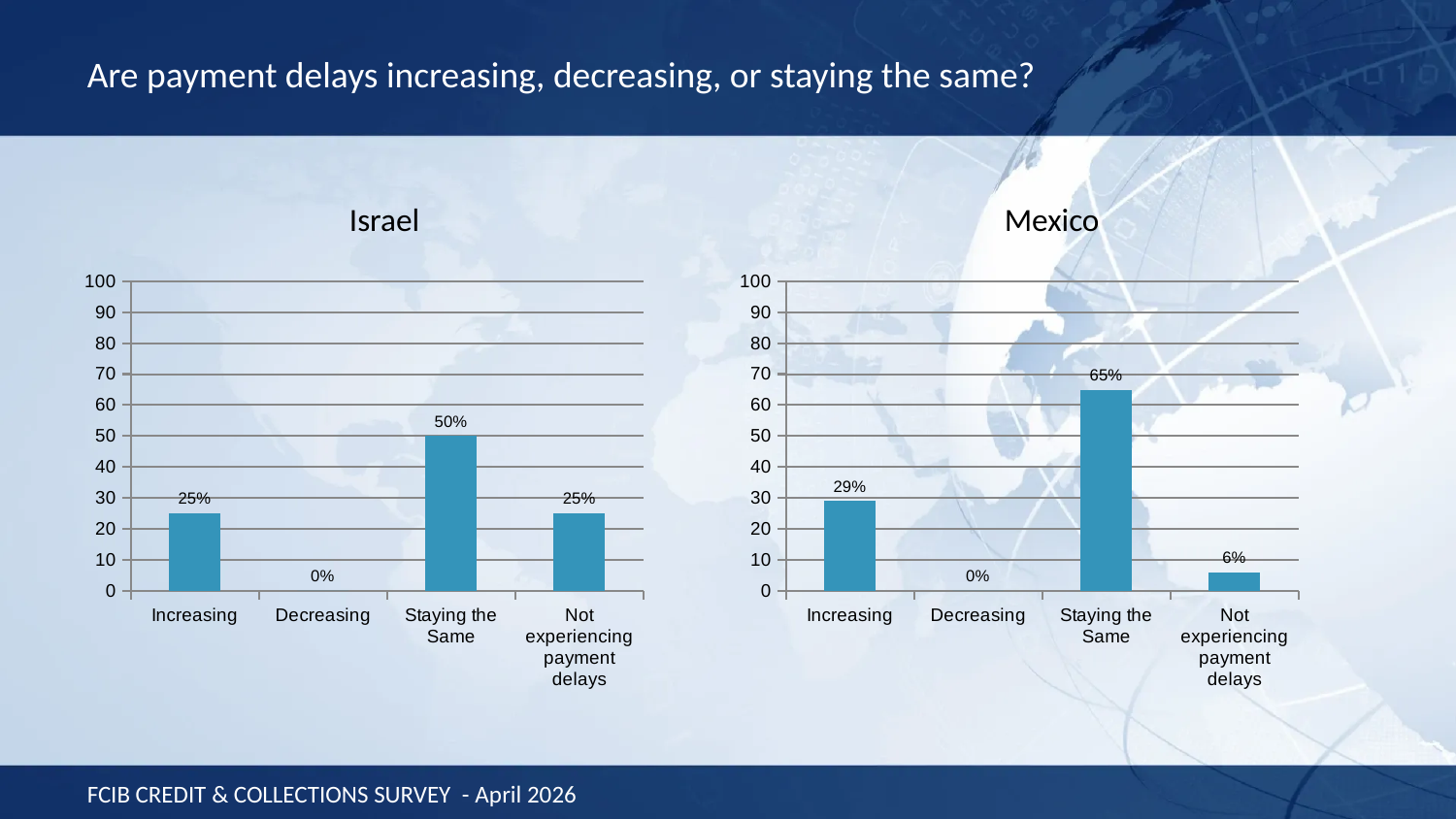

Are payment delays increasing, decreasing, or staying the same?
Israel
Mexico

### Chart

| Category |  |
|---|---|
| Increasing | 25.0 |
| Decreasing | 0.0 |
| Staying the Same | 50.0 |
| Not experiencing payment delays | 25.0 |

### Chart

| Category |  |
|---|---|
| Increasing | 29.0 |
| Decreasing | 0.0 |
| Staying the Same | 65.0 |
| Not experiencing payment delays | 6.0 |
FCIB CREDIT & COLLECTIONS SURVEY  - April 2026